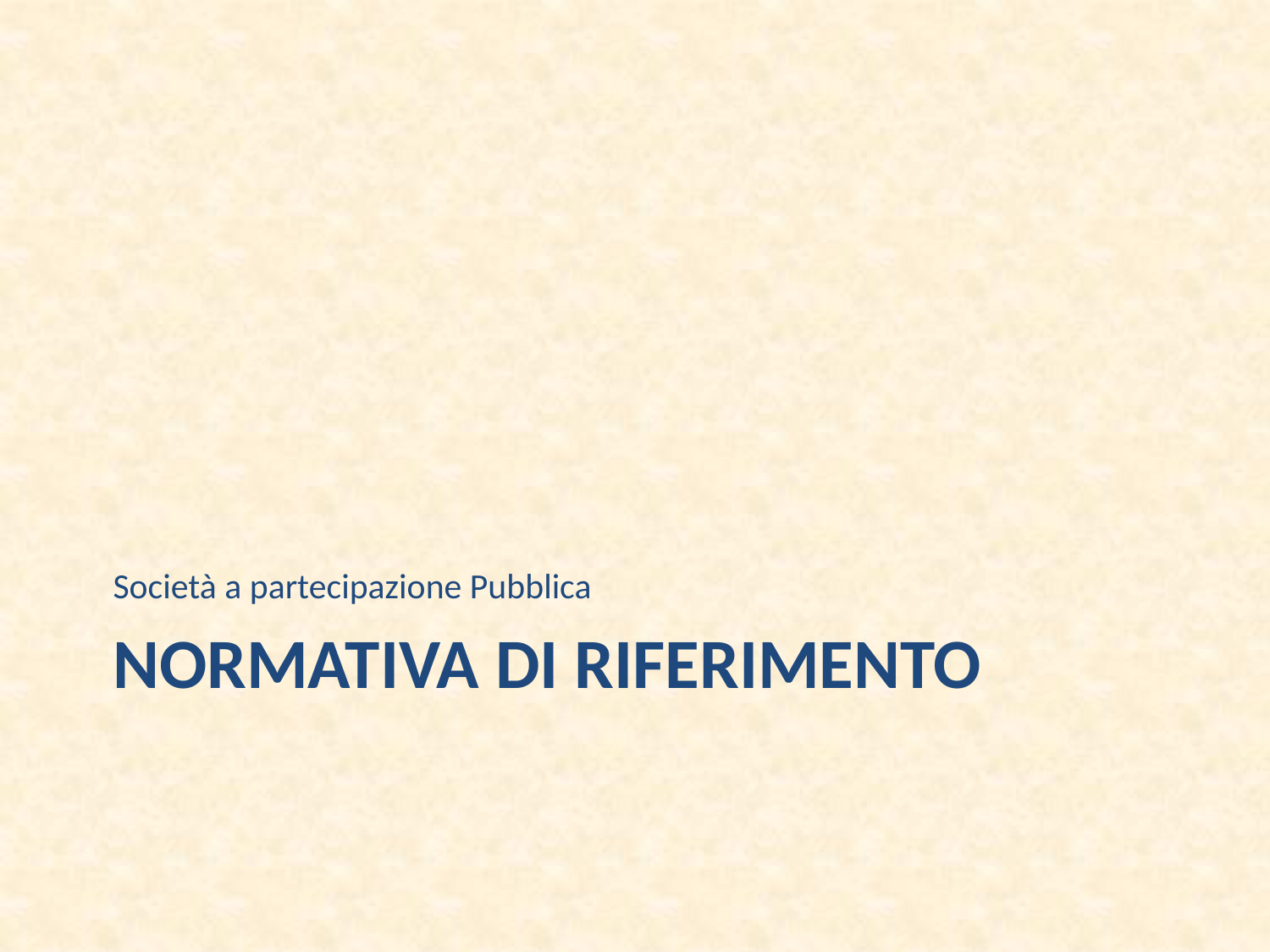

Società a partecipazione Pubblica
# normativa di riferimento